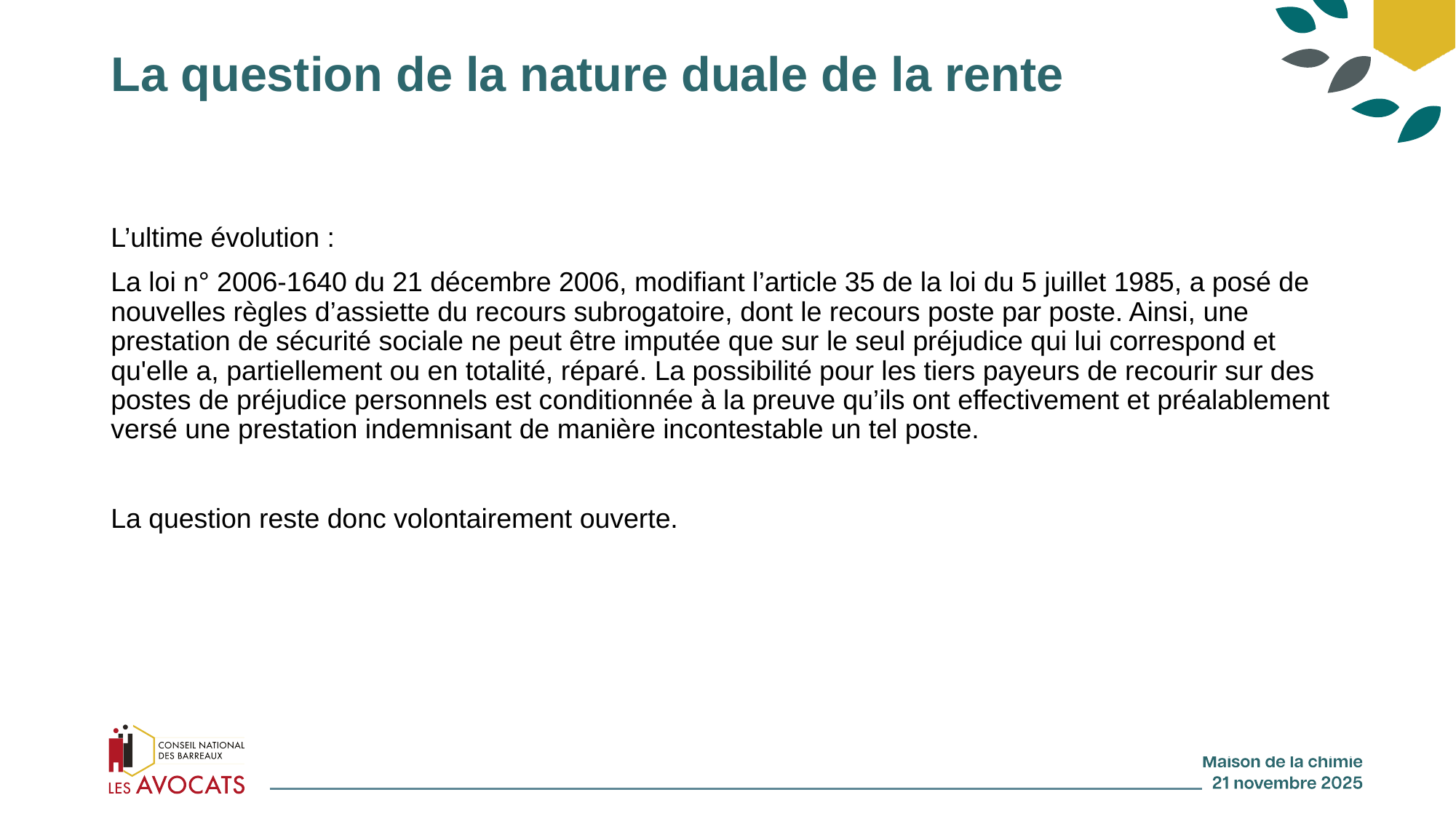

# La question de la nature duale de la rente
L’ultime évolution :
La loi n° 2006-1640 du 21 décembre 2006, modifiant l’article 35 de la loi du 5 juillet 1985, a posé de nouvelles règles d’assiette du recours subrogatoire, dont le recours poste par poste. Ainsi, une prestation de sécurité sociale ne peut être imputée que sur le seul préjudice qui lui correspond et qu'elle a, partiellement ou en totalité, réparé. La possibilité pour les tiers payeurs de recourir sur des postes de préjudice personnels est conditionnée à la preuve qu’ils ont effectivement et préalablement versé une prestation indemnisant de manière incontestable un tel poste.

La question reste donc volontairement ouverte.